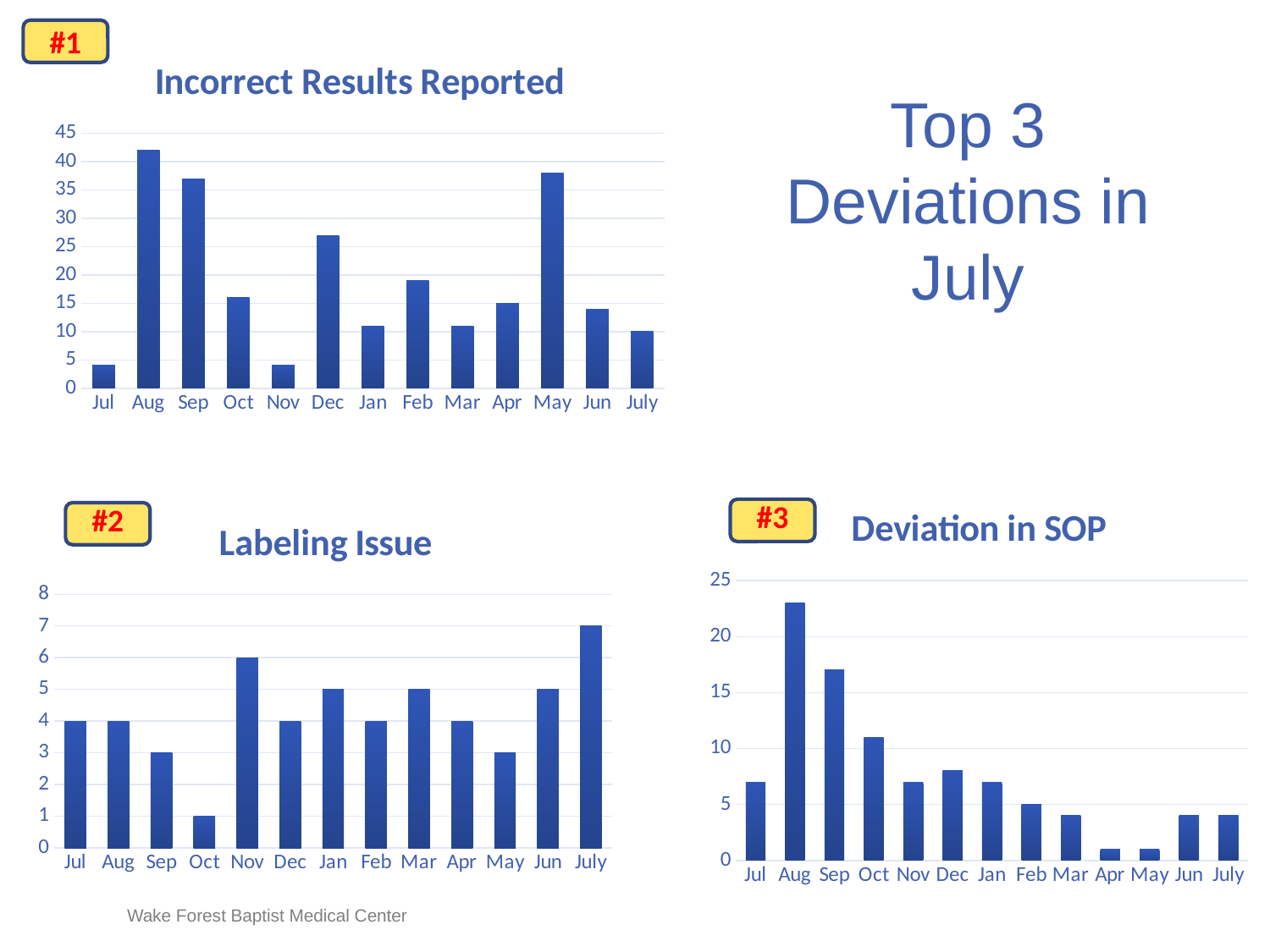

#1

### Chart:

| Category | Incorrect Results Reported |
|---|---|
| Jul | 4.0 |
| Aug | 42.0 |
| Sep | 37.0 |
| Oct | 16.0 |
| Nov | 4.0 |
| Dec | 27.0 |
| Jan | 11.0 |
| Feb | 19.0 |
| Mar | 11.0 |
| Apr | 15.0 |
| May | 38.0 |
| Jun | 14.0 |
| July | 10.0 |
# Top 3 Deviations in July

### Chart:

| Category | Deviation in SOP |
|---|---|
| Jul | 7.0 |
| Aug | 23.0 |
| Sep | 17.0 |
| Oct | 11.0 |
| Nov | 7.0 |
| Dec | 8.0 |
| Jan | 7.0 |
| Feb | 5.0 |
| Mar | 4.0 |
| Apr | 1.0 |
| May | 1.0 |
| Jun | 4.0 |
| July | 4.0 |

### Chart:

| Category | Labeling Issue |
|---|---|
| Jul | 4.0 |
| Aug | 4.0 |
| Sep | 3.0 |
| Oct | 1.0 |
| Nov | 6.0 |
| Dec | 4.0 |
| Jan | 5.0 |
| Feb | 4.0 |
| Mar | 5.0 |
| Apr | 4.0 |
| May | 3.0 |
| Jun | 5.0 |
| July | 7.0 |